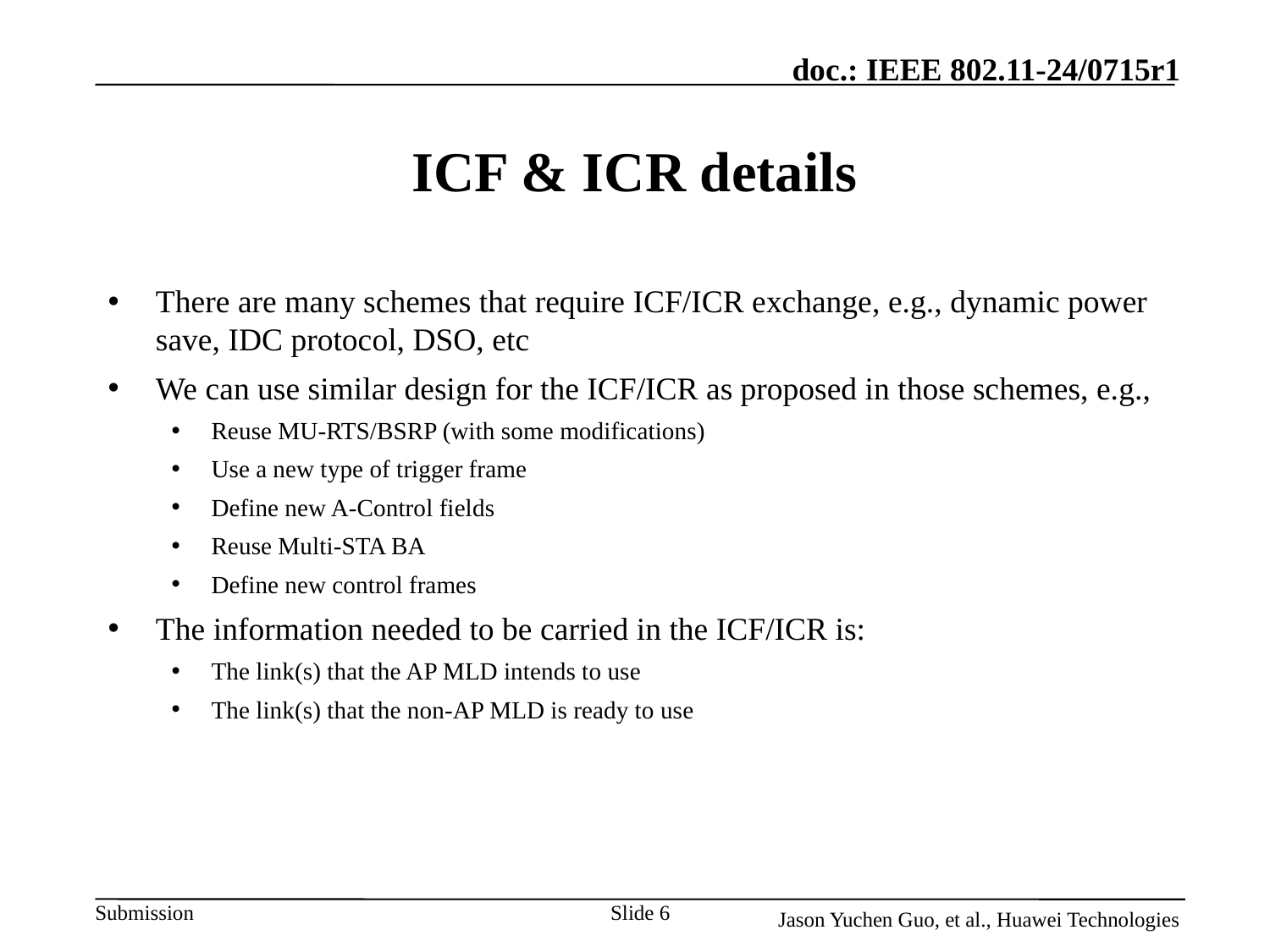

# ICF & ICR details
There are many schemes that require ICF/ICR exchange, e.g., dynamic power save, IDC protocol, DSO, etc
We can use similar design for the ICF/ICR as proposed in those schemes, e.g.,
Reuse MU-RTS/BSRP (with some modifications)
Use a new type of trigger frame
Define new A-Control fields
Reuse Multi-STA BA
Define new control frames
The information needed to be carried in the ICF/ICR is:
The link(s) that the AP MLD intends to use
The link(s) that the non-AP MLD is ready to use
Slide 6